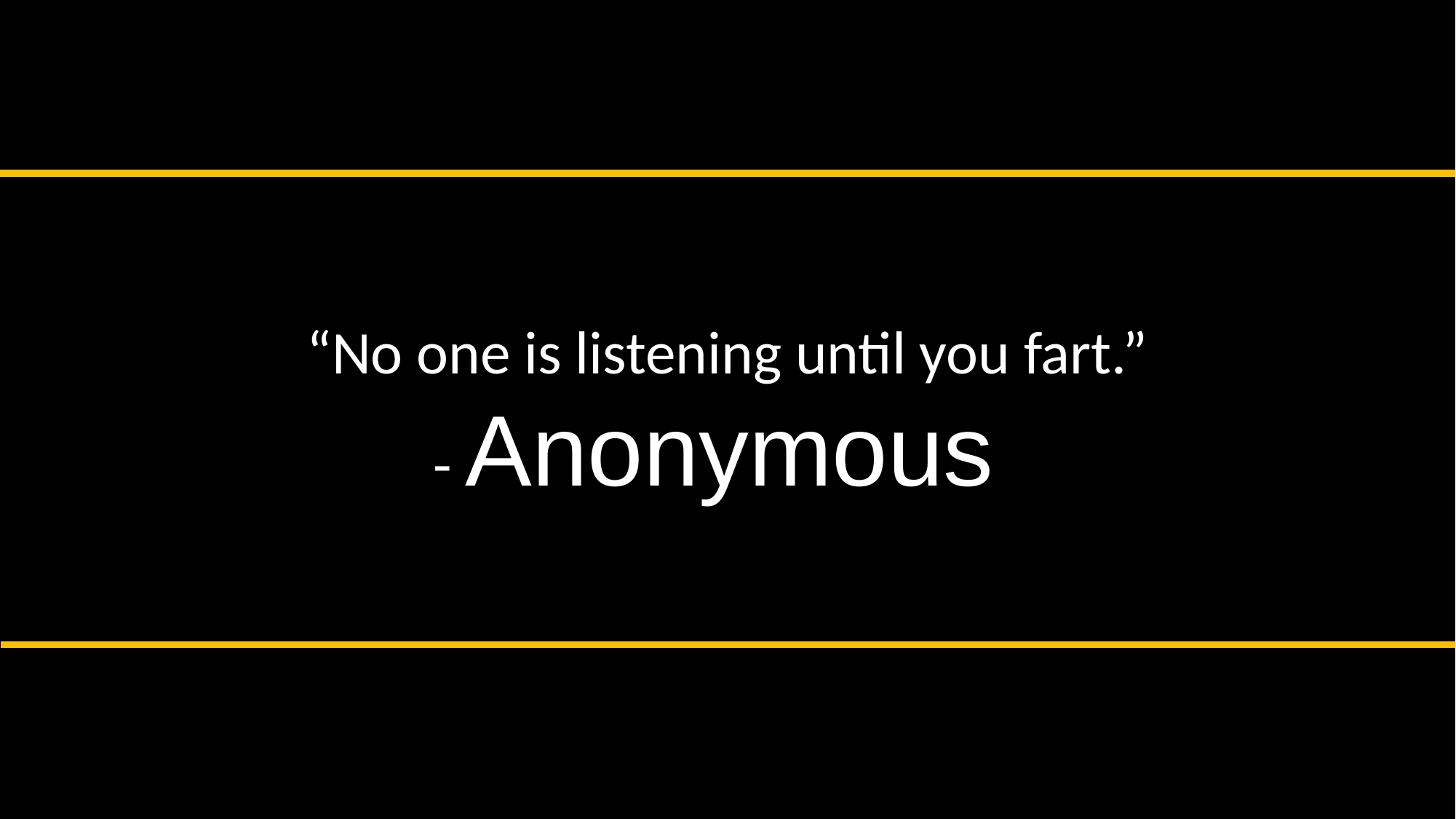

“No one is listening until you fart.”
- Anonymous
#